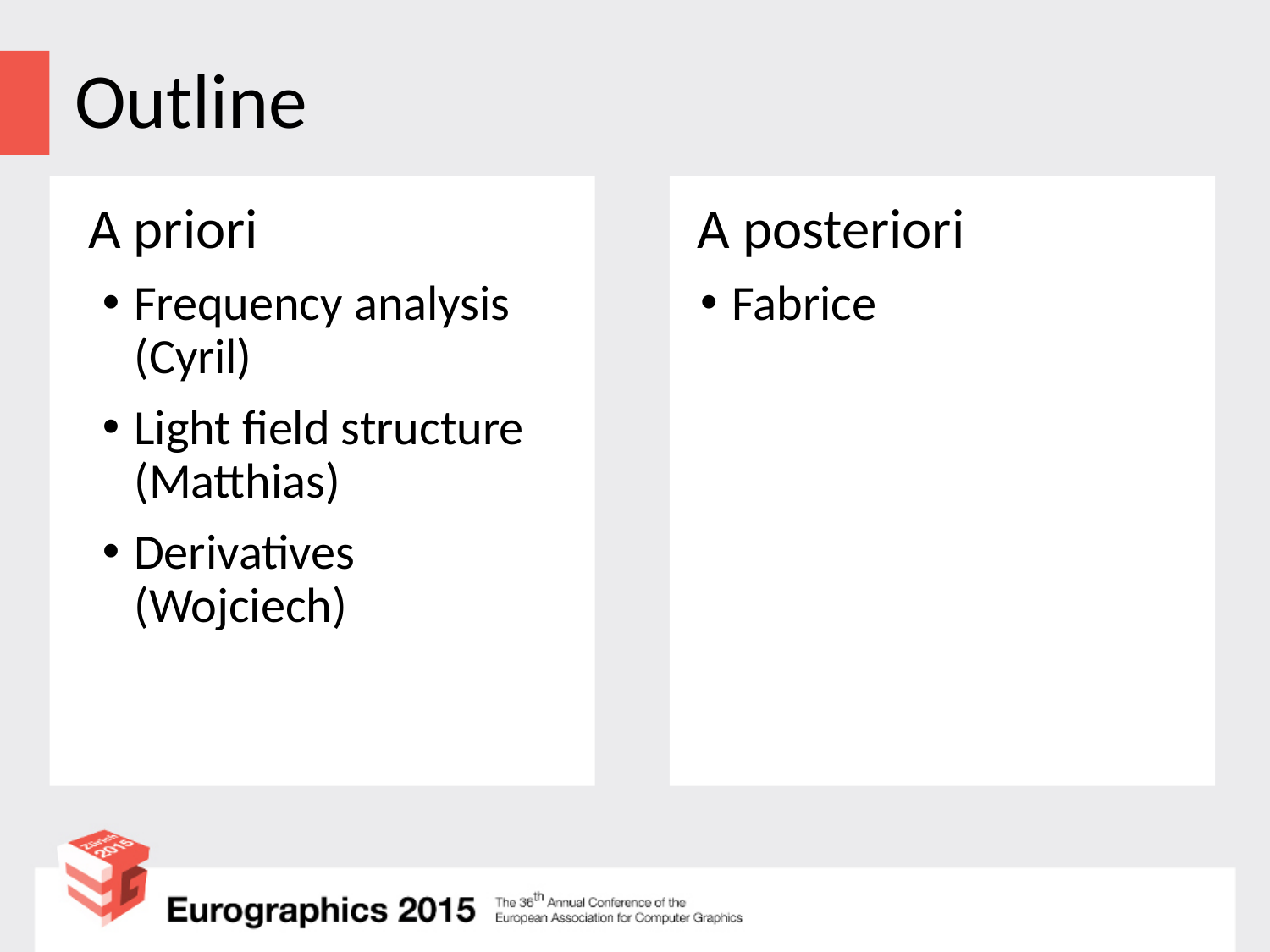

# Outline

A priori
A posteriori
Frequency analysis (Cyril)
Light field structure (Matthias)
Derivatives
(Wojciech)
Fabrice